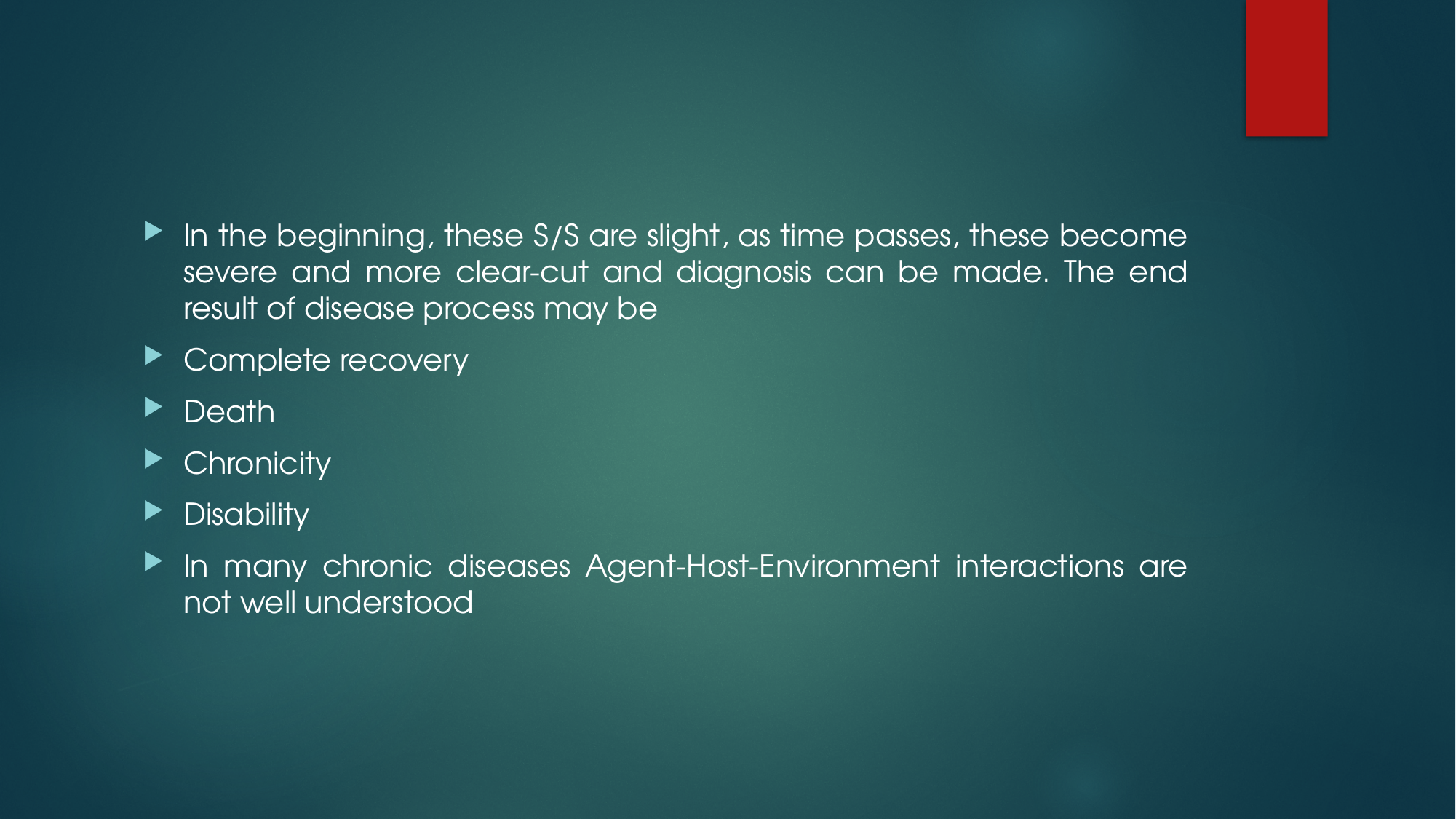

In the beginning, these S/S are slight, as time passes, these become severe and more clear-cut and diagnosis can be made. The end result of disease process may be
Complete recovery
Death
Chronicity
Disability
In many chronic diseases Agent-Host-Environment interactions are not well understood